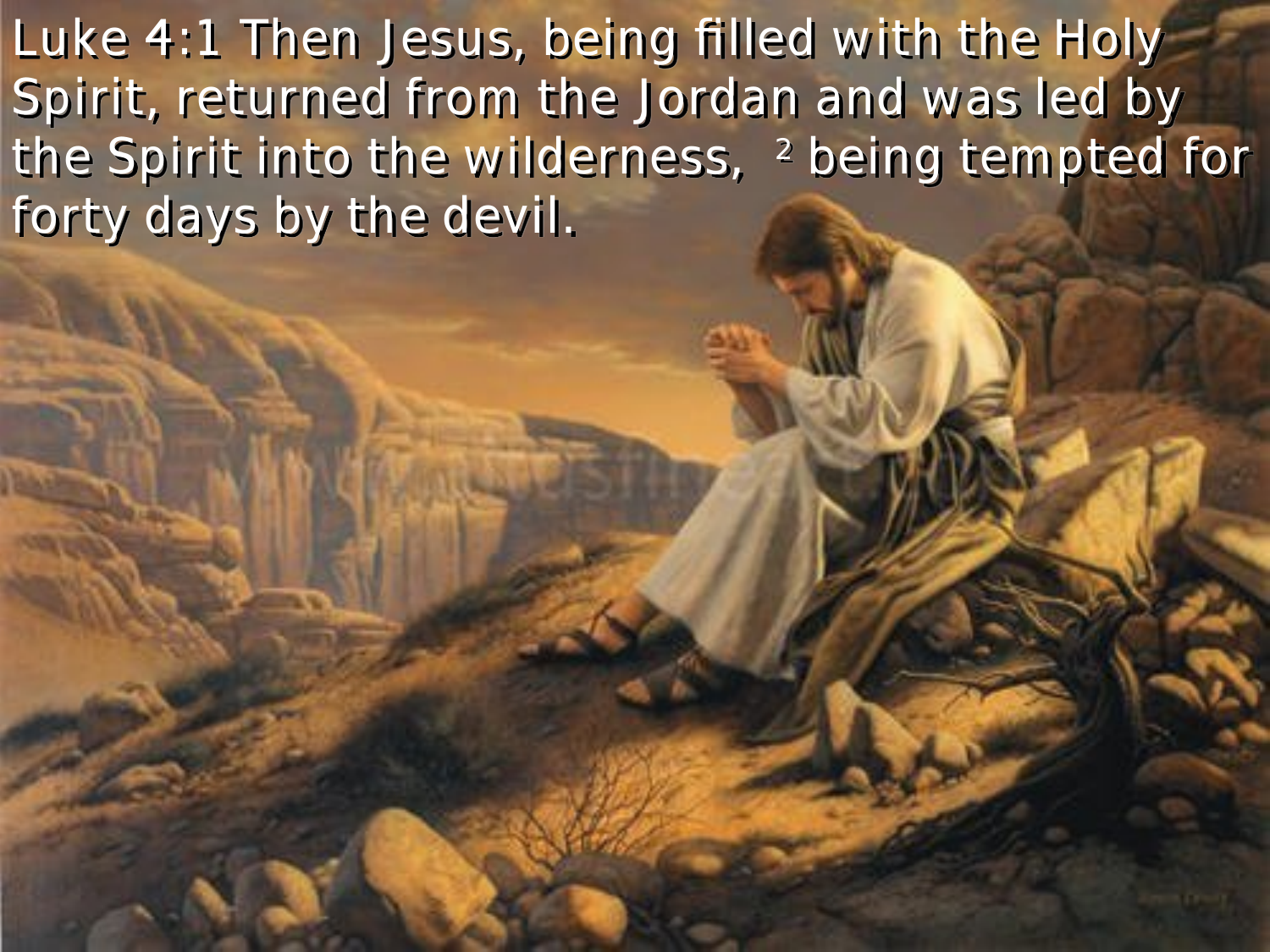

Luke 4:1 Then Jesus, being filled with the Holy Spirit, returned from the Jordan and was led by the Spirit into the wilderness,  2 being tempted for forty days by the devil.